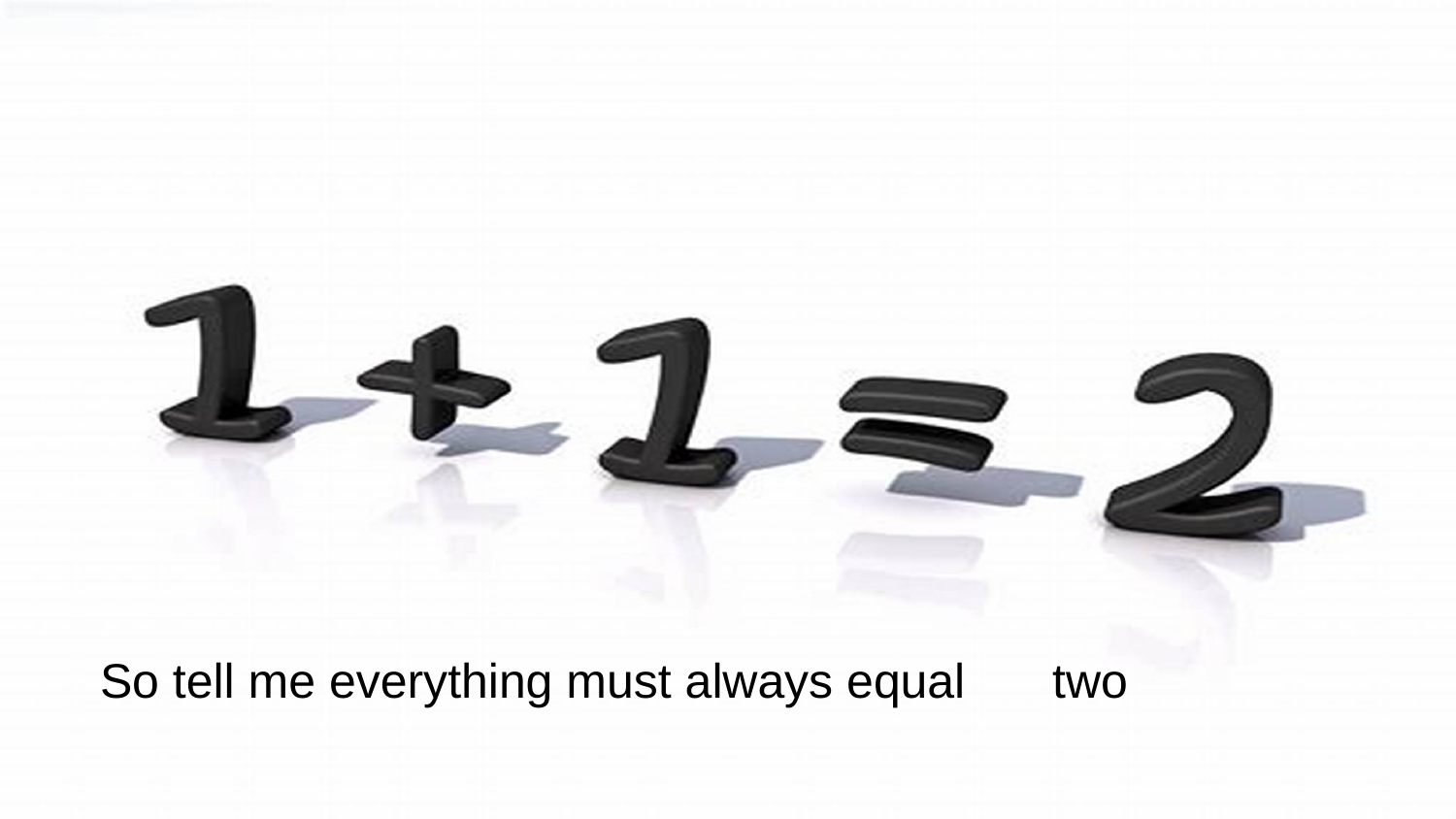

two
So tell me everything must always equal